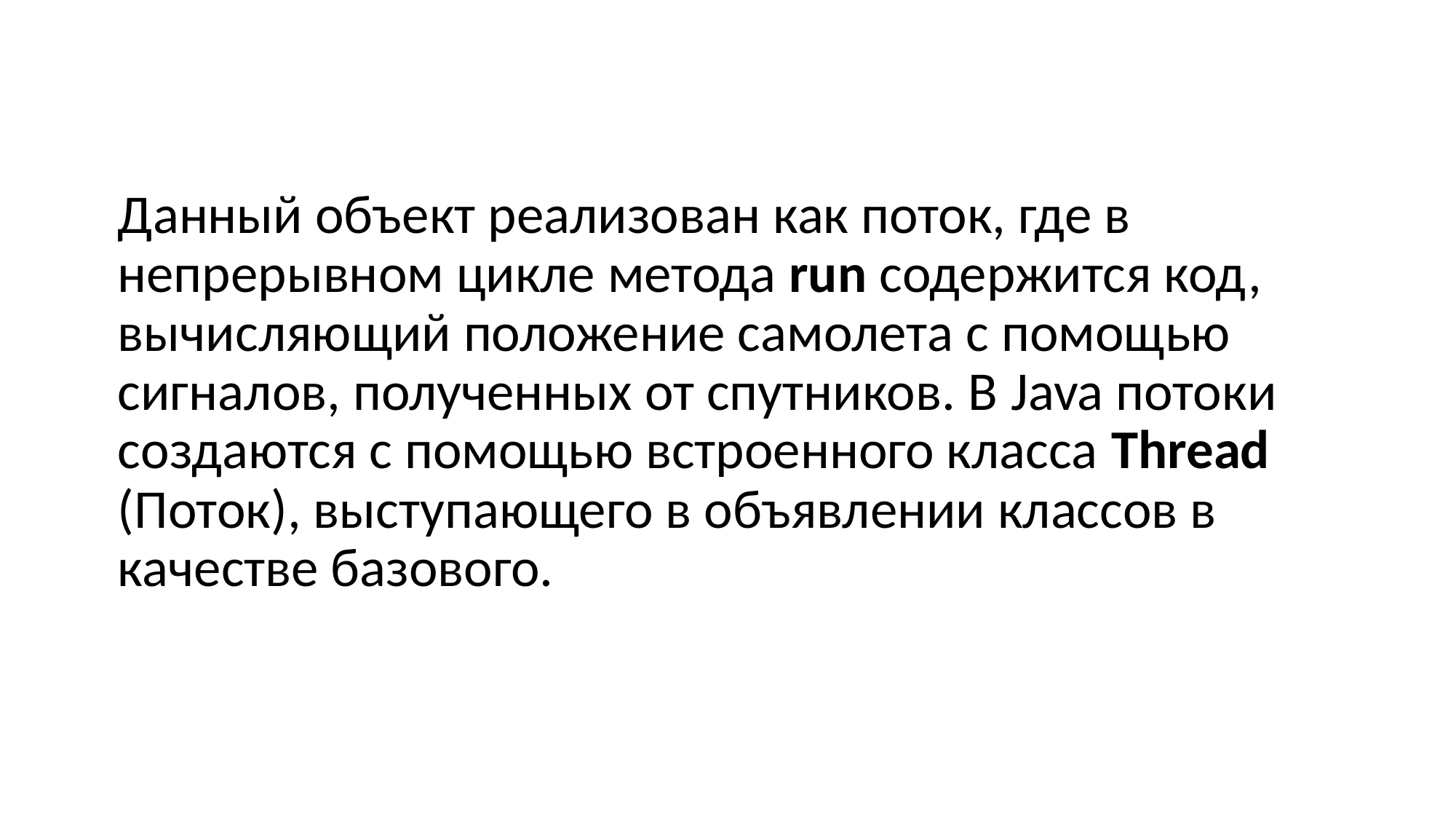

Данный объект реализован как поток, где в непрерывном цикле метода run содержится код, вычисляющий положение самолета с помощью сигналов, полученных от спутников. В Java потоки создаются с помощью встроенного класса Thread (Поток), выступающего в объявлении классов в качестве базового.